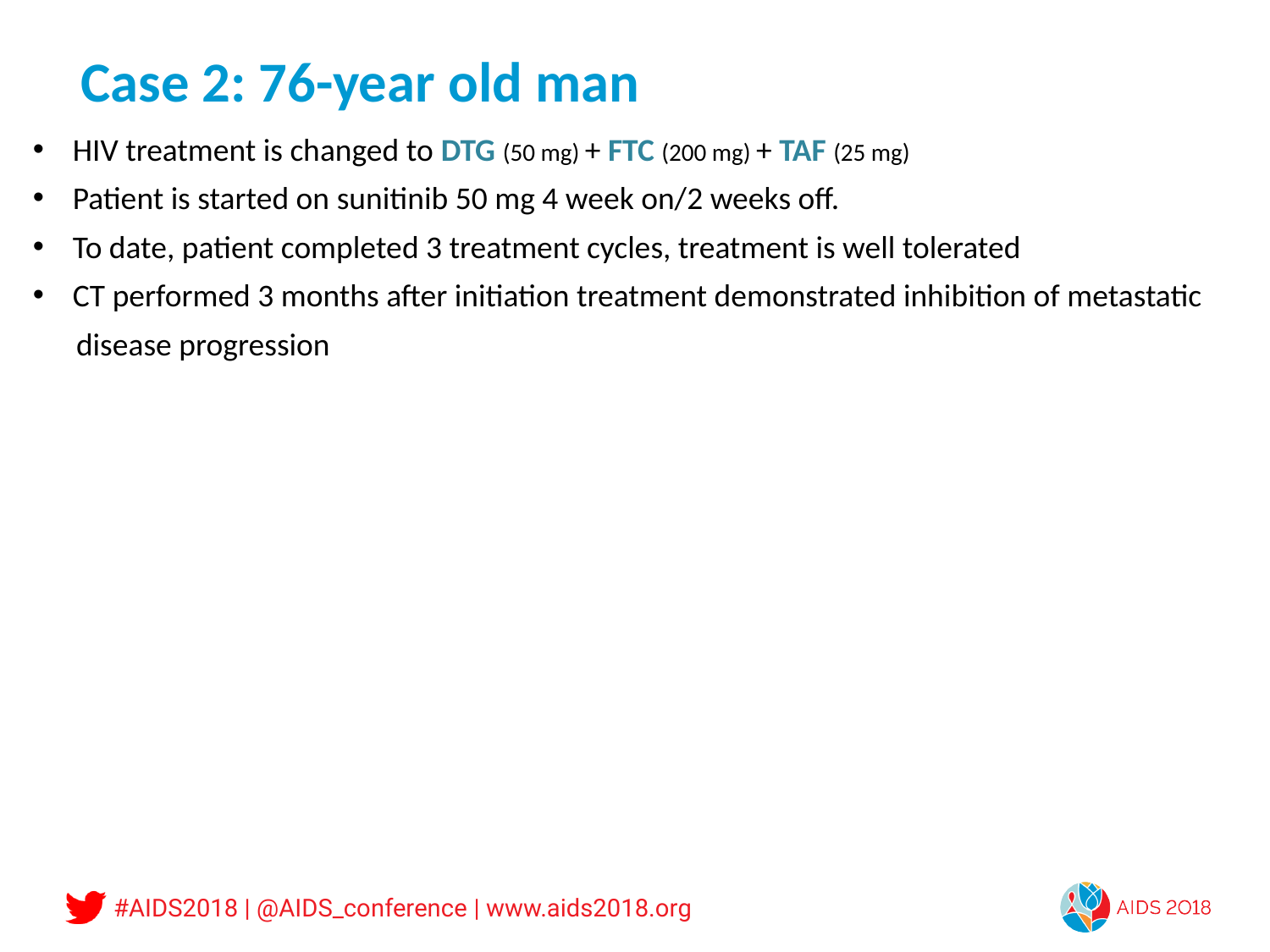

# Case 2: 76-year old man
HIV treatment is changed to DTG (50 mg) + FTC (200 mg) + TAF (25 mg)
Patient is started on sunitinib 50 mg 4 week on/2 weeks off.
To date, patient completed 3 treatment cycles, treatment is well tolerated
CT performed 3 months after initiation treatment demonstrated inhibition of metastatic
      disease progression